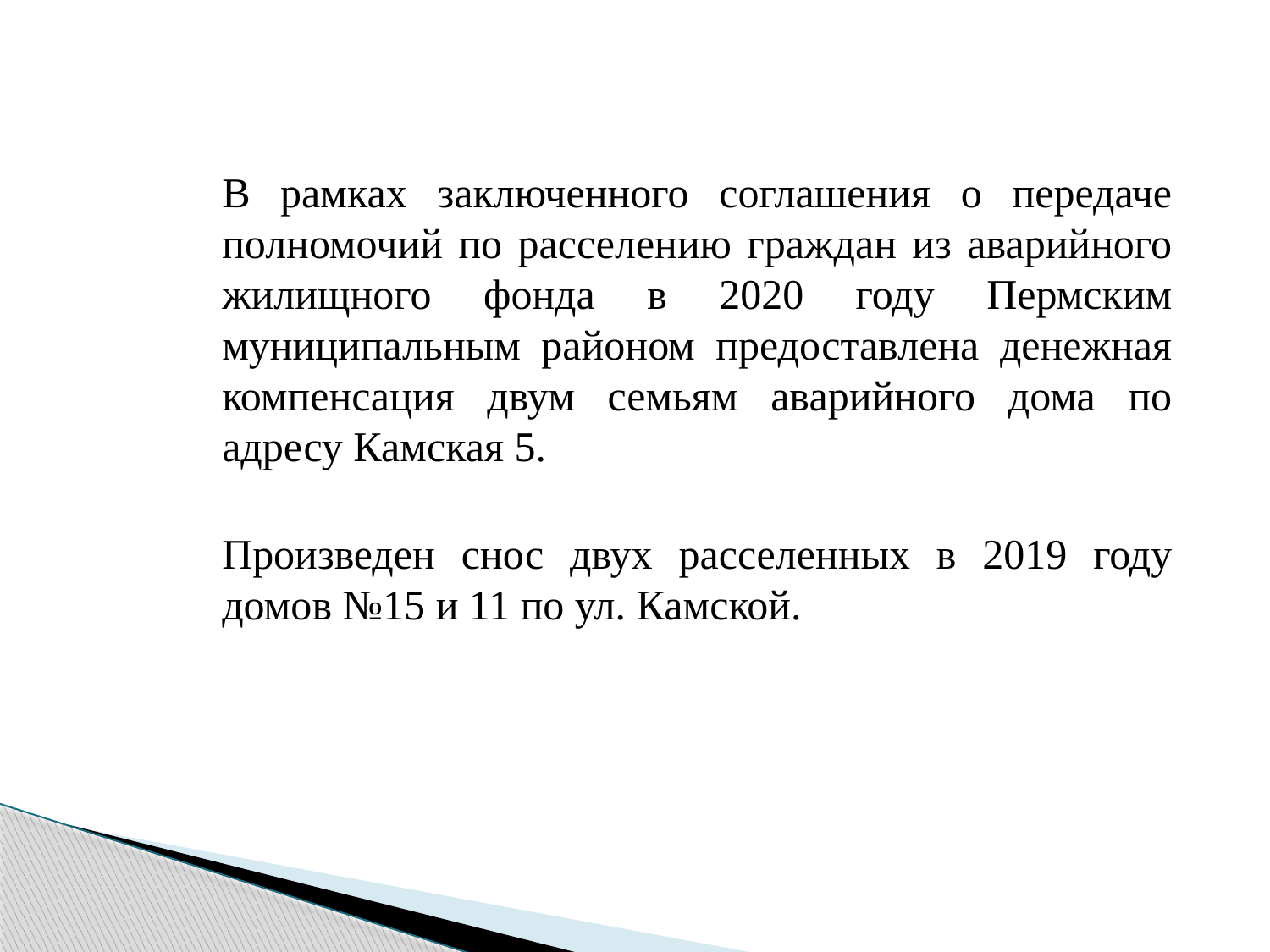

В рамках заключенного соглашения о передаче полномочий по расселению граждан из аварийного жилищного фонда в 2020 году Пермским муниципальным районом предоставлена денежная компенсация двум семьям аварийного дома по адресу Камская 5.

Произведен снос двух расселенных в 2019 году домов №15 и 11 по ул. Камской.